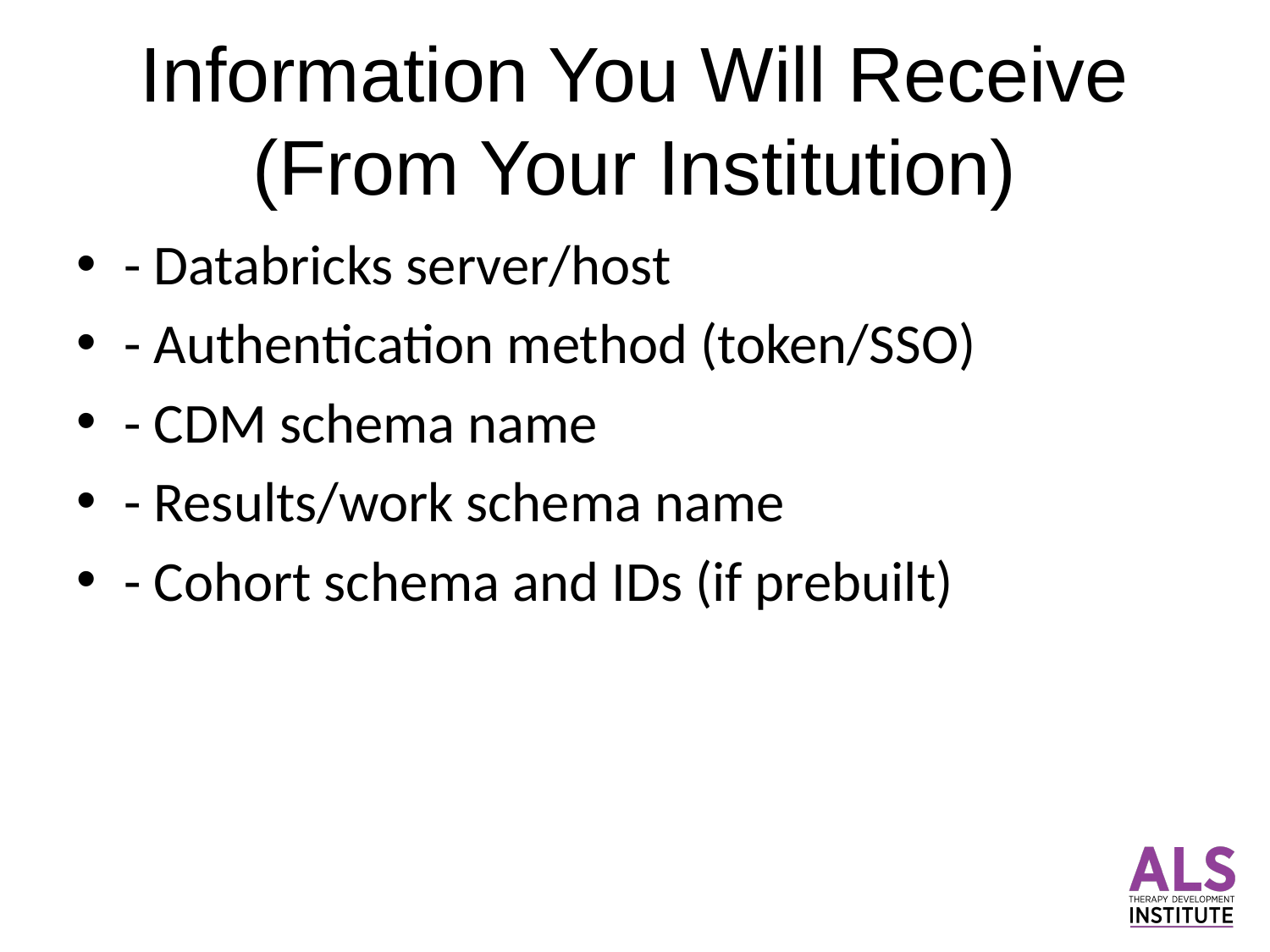

# Information You Will Receive (From Your Institution)
- Databricks server/host
- Authentication method (token/SSO)
- CDM schema name
- Results/work schema name
- Cohort schema and IDs (if prebuilt)